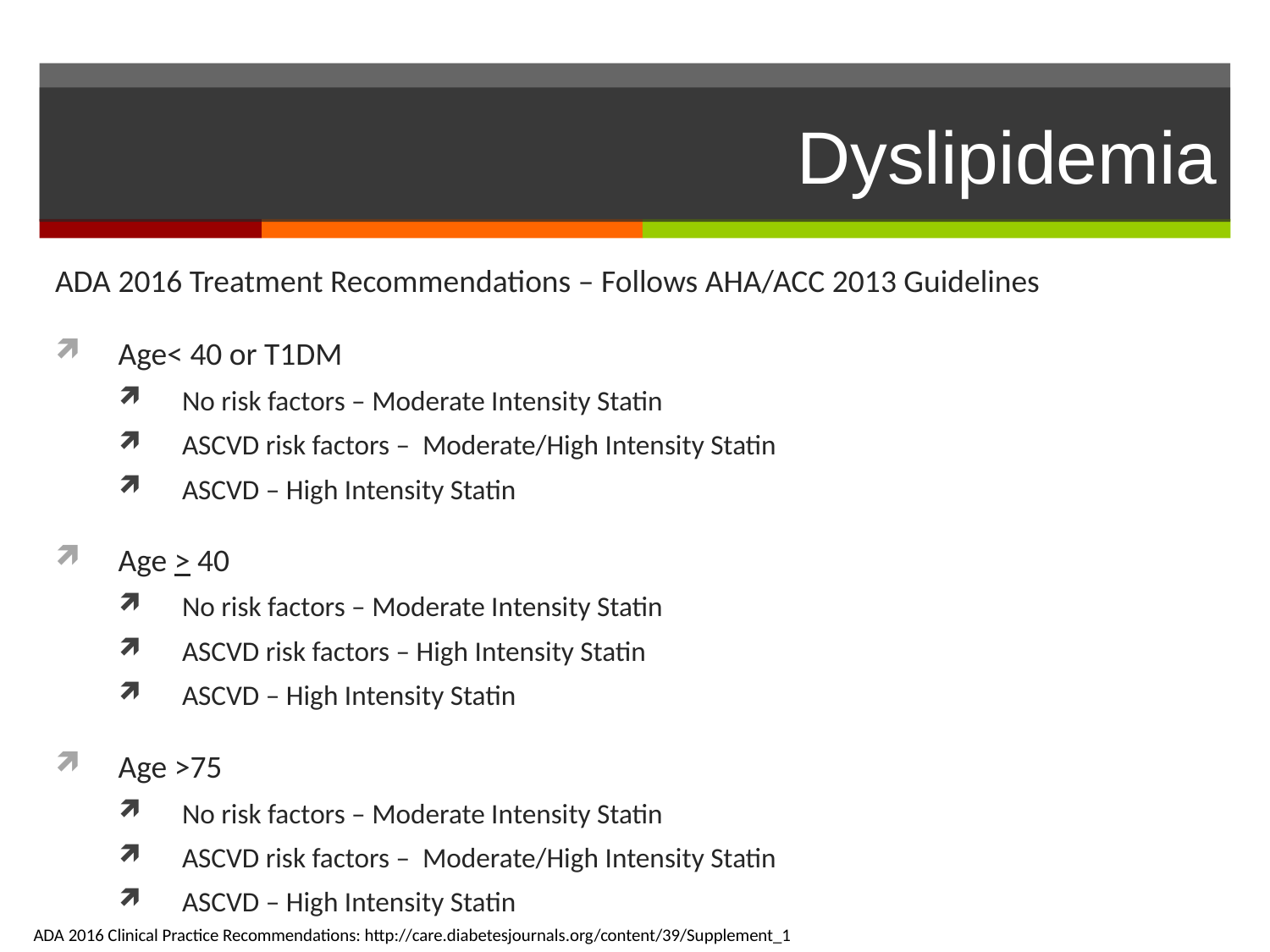

# Dyslipidemia
ADA 2016 Treatment Recommendations – Follows AHA/ACC 2013 Guidelines
Age< 40 or T1DM
No risk factors – Moderate Intensity Statin
ASCVD risk factors –  Moderate/High Intensity Statin
ASCVD – High Intensity Statin
Age > 40
No risk factors – Moderate Intensity Statin
ASCVD risk factors – High Intensity Statin
ASCVD – High Intensity Statin
Age >75
No risk factors – Moderate Intensity Statin
ASCVD risk factors –  Moderate/High Intensity Statin
ASCVD – High Intensity Statin
ADA 2016 Clinical Practice Recommendations: http://care.diabetesjournals.org/content/39/Supplement_1